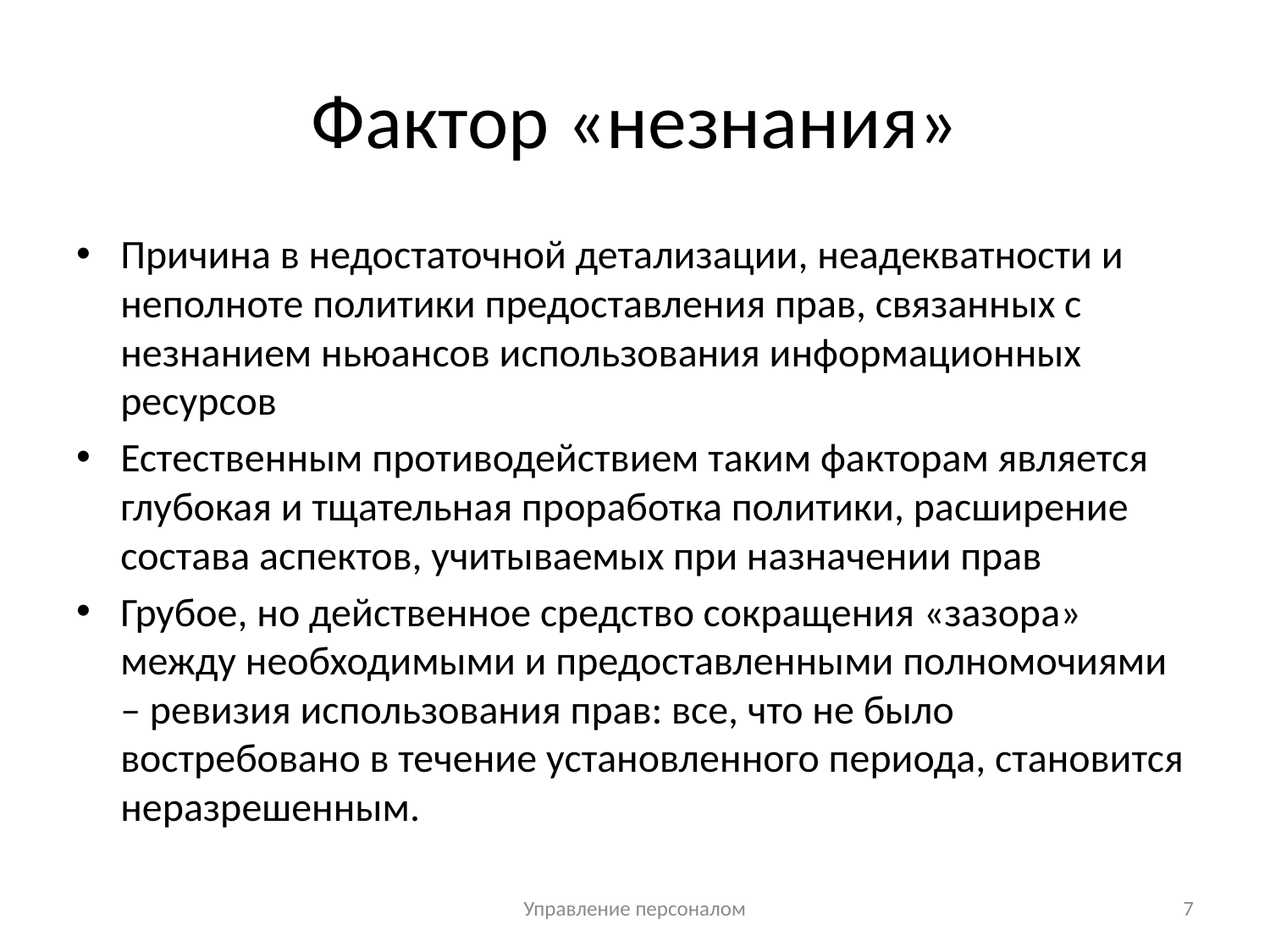

# Фактор «незнания»
Причина в недостаточной детализации, неадекватности и неполноте политики предоставления прав, связанных с незнанием ньюансов использования информационных ресурсов
Естественным противодействием таким факторам является глубокая и тщательная проработка политики, расширение состава аспектов, учитываемых при назначении прав
Грубое, но действенное средство сокращения «зазора» между необходимыми и предоставленными полномочиями – ревизия использования прав: все, что не было востребовано в течение установленного периода, становится неразрешенным.
Управление персоналом
7